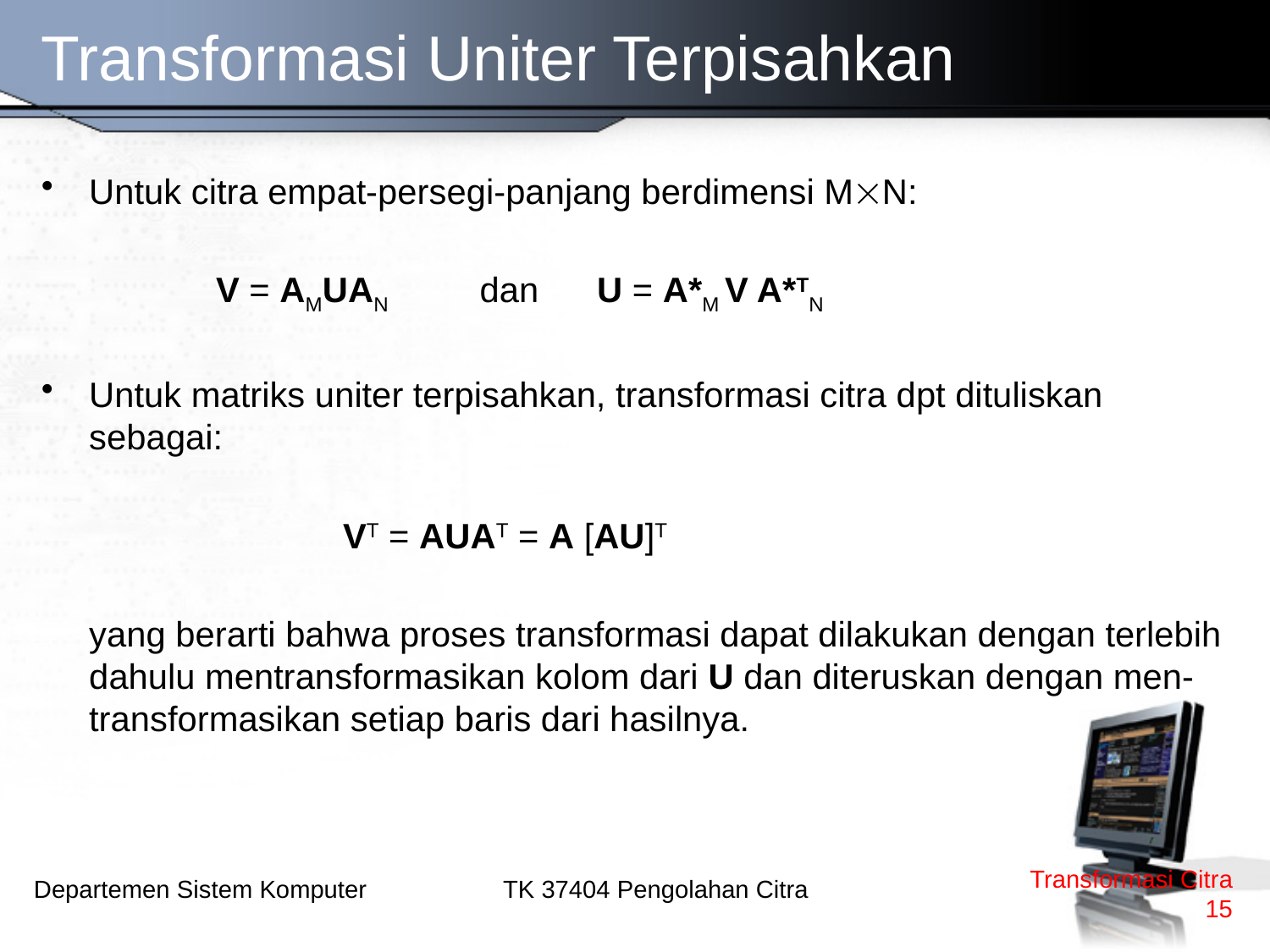

# Transformasi Uniter Terpisahkan
Untuk citra empat-persegi-panjang berdimensi M×N:

		V = AMUAN 	 dan	U = A*M V A*TN

Untuk matriks uniter terpisahkan, transformasi citra dpt dituliskan sebagai:

			VT = AUAT = A [AU]T

	yang berarti bahwa proses transformasi dapat dilakukan dengan terlebih dahulu mentransformasikan kolom dari U dan diteruskan dengan men-transformasikan setiap baris dari hasilnya.

Transformasi Citra
15
TK 37404 Pengolahan Citra
Departemen Sistem Komputer